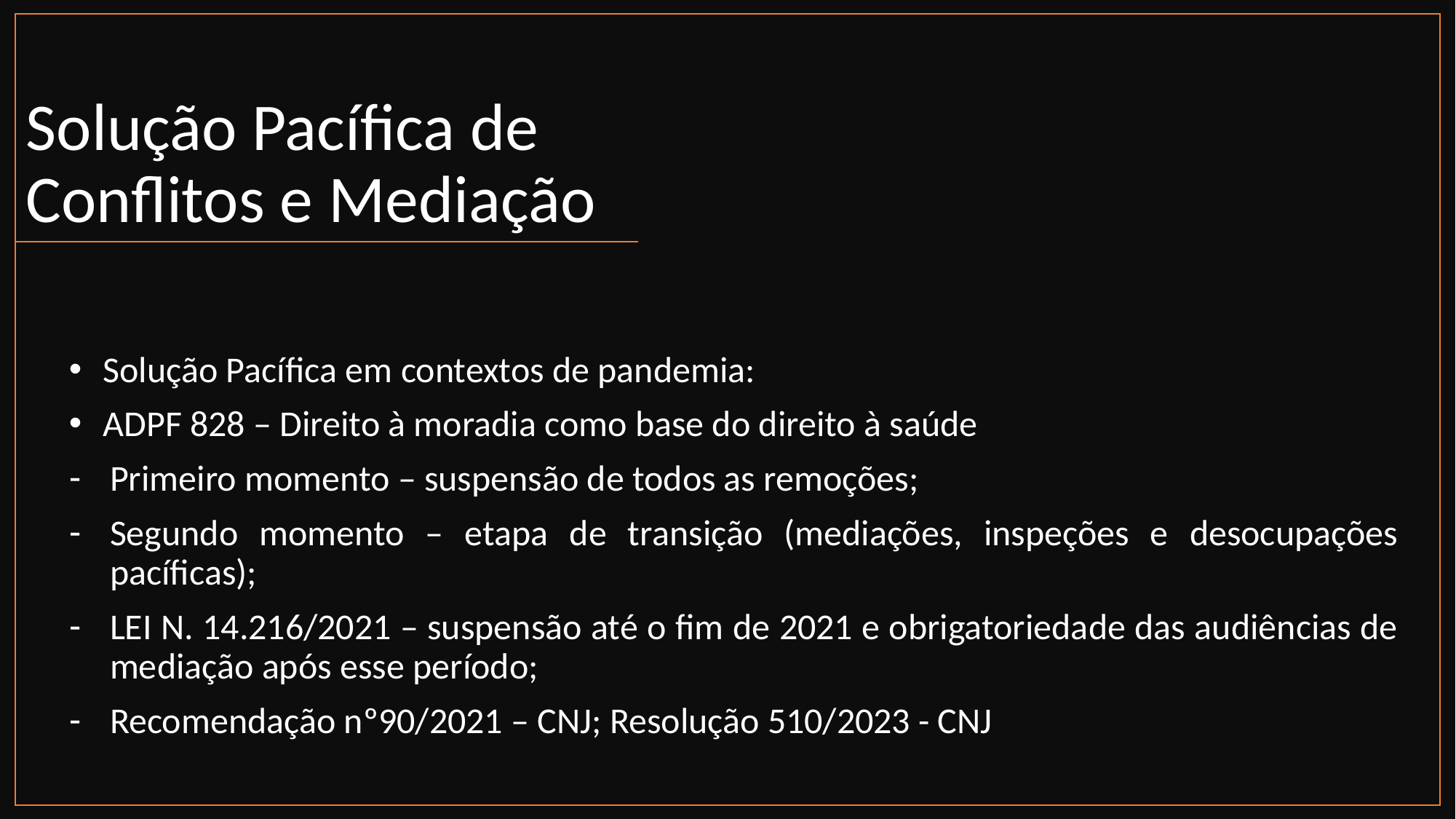

# Solução Pacífica de Conflitos e Mediação

Solução Pacífica em contextos de pandemia:
ADPF 828 – Direito à moradia como base do direito à saúde
Primeiro momento – suspensão de todos as remoções;
Segundo momento – etapa de transição (mediações, inspeções e desocupações pacíficas);
LEI N. 14.216/2021 – suspensão até o fim de 2021 e obrigatoriedade das audiências de mediação após esse período;
Recomendação nº90/2021 – CNJ; Resolução 510/2023 - CNJ